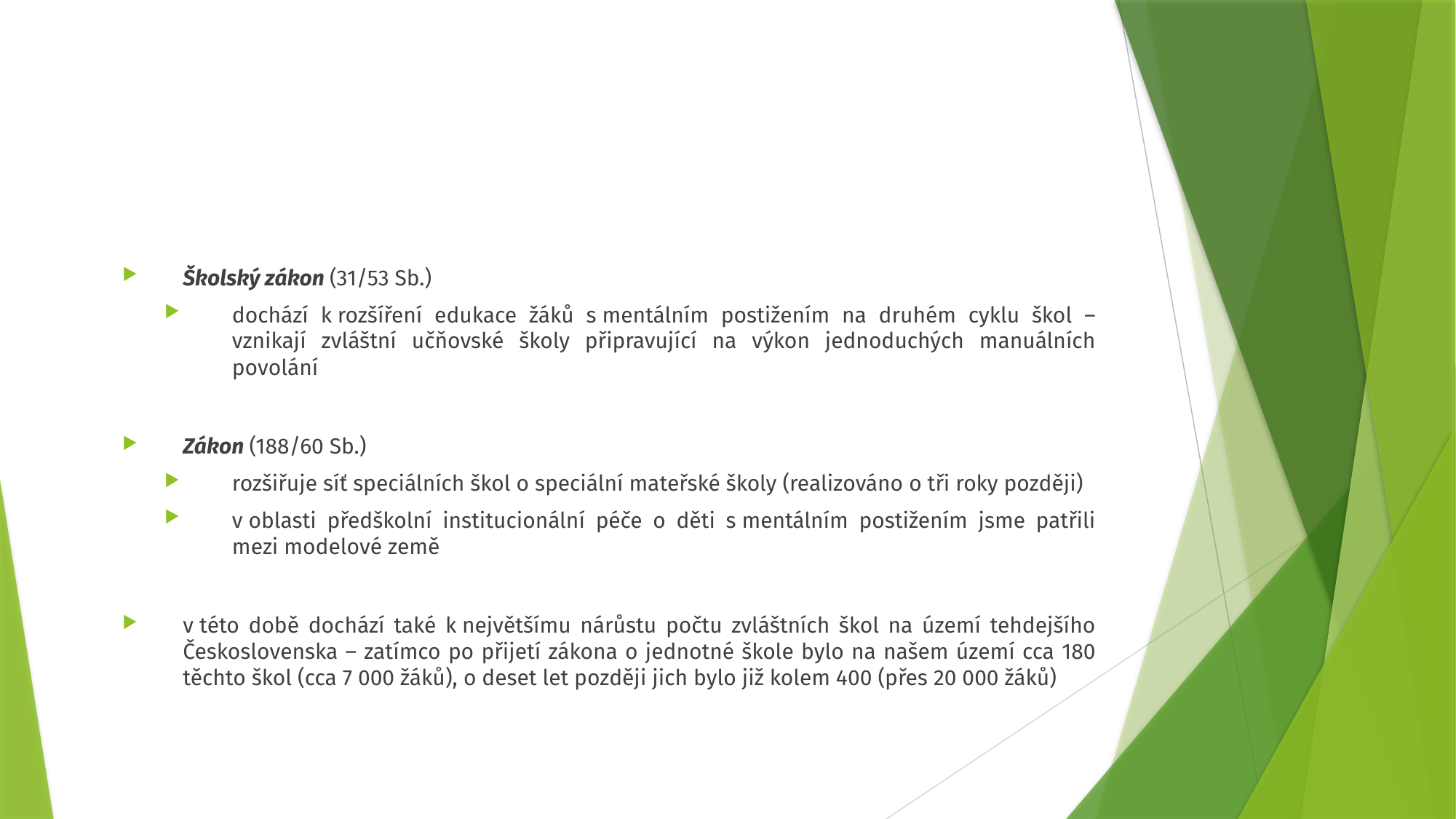

#
Školský zákon (31/53 Sb.)
dochází k rozšíření edukace žáků s mentálním postižením na druhém cyklu škol – vznikají zvláštní učňovské školy připravující na výkon jednoduchých manuálních povolání

Zákon (188/60 Sb.)
rozšiřuje síť speciálních škol o speciální mateřské školy (realizováno o tři roky později)
v oblasti předškolní institucionální péče o děti s mentálním postižením jsme patřili mezi modelové země

v této době dochází také k největšímu nárůstu počtu zvláštních škol na území tehdejšího Československa – zatímco po přijetí zákona o jednotné škole bylo na našem území cca 180 těchto škol (cca 7 000 žáků), o deset let později jich bylo již kolem 400 (přes 20 000 žáků)